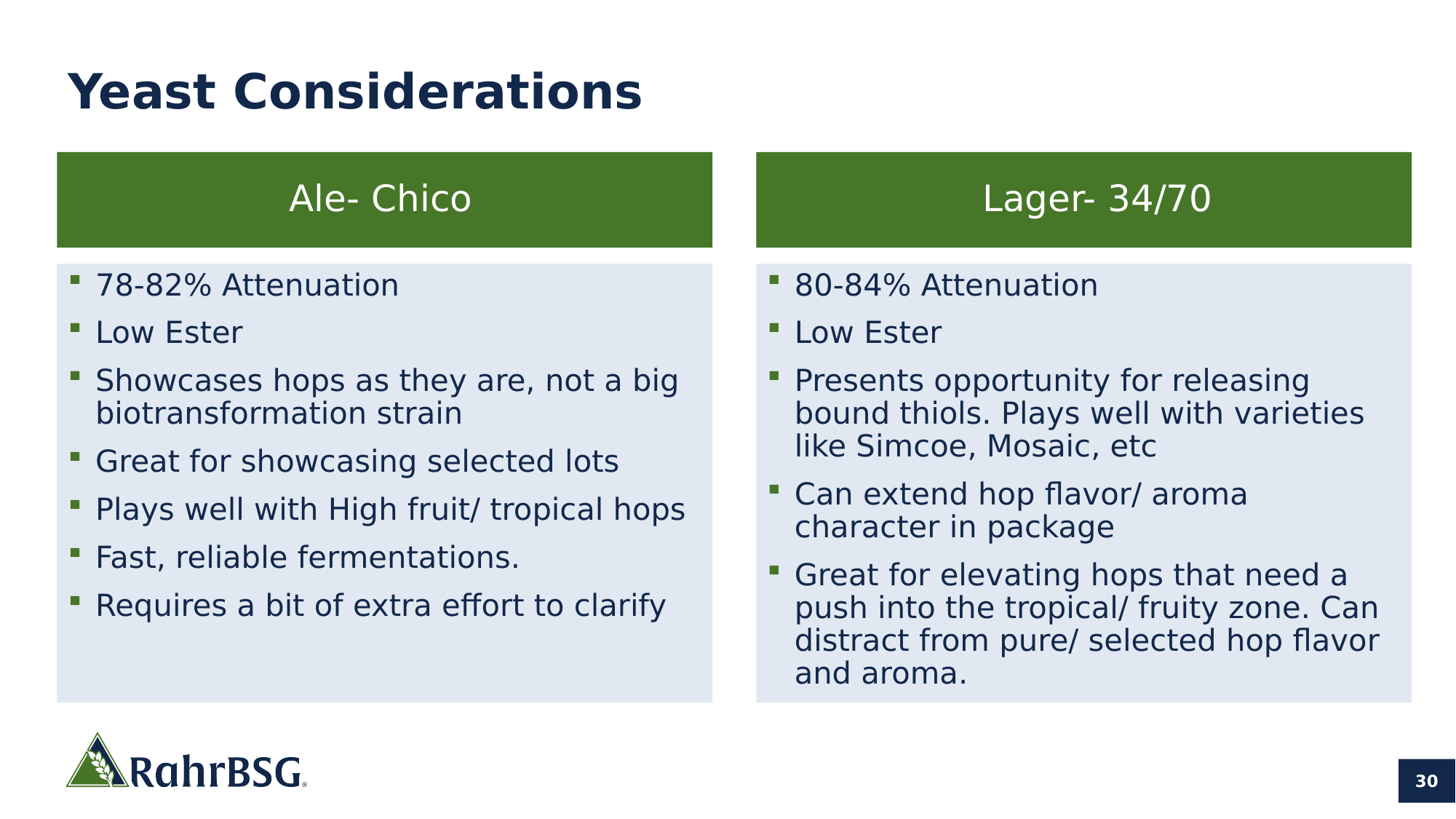

# Yeast Considerations
Ale- Chico
Lager- 34/70
78-82% Attenuation
Low Ester
Showcases hops as they are, not a big biotransformation strain
Great for showcasing selected lots
Plays well with High fruit/ tropical hops
Fast, reliable fermentations.
Requires a bit of extra effort to clarify
80-84% Attenuation
Low Ester
Presents opportunity for releasing bound thiols. Plays well with varieties like Simcoe, Mosaic, etc
Can extend hop flavor/ aroma character in package
Great for elevating hops that need a push into the tropical/ fruity zone. Can distract from pure/ selected hop flavor and aroma.

30